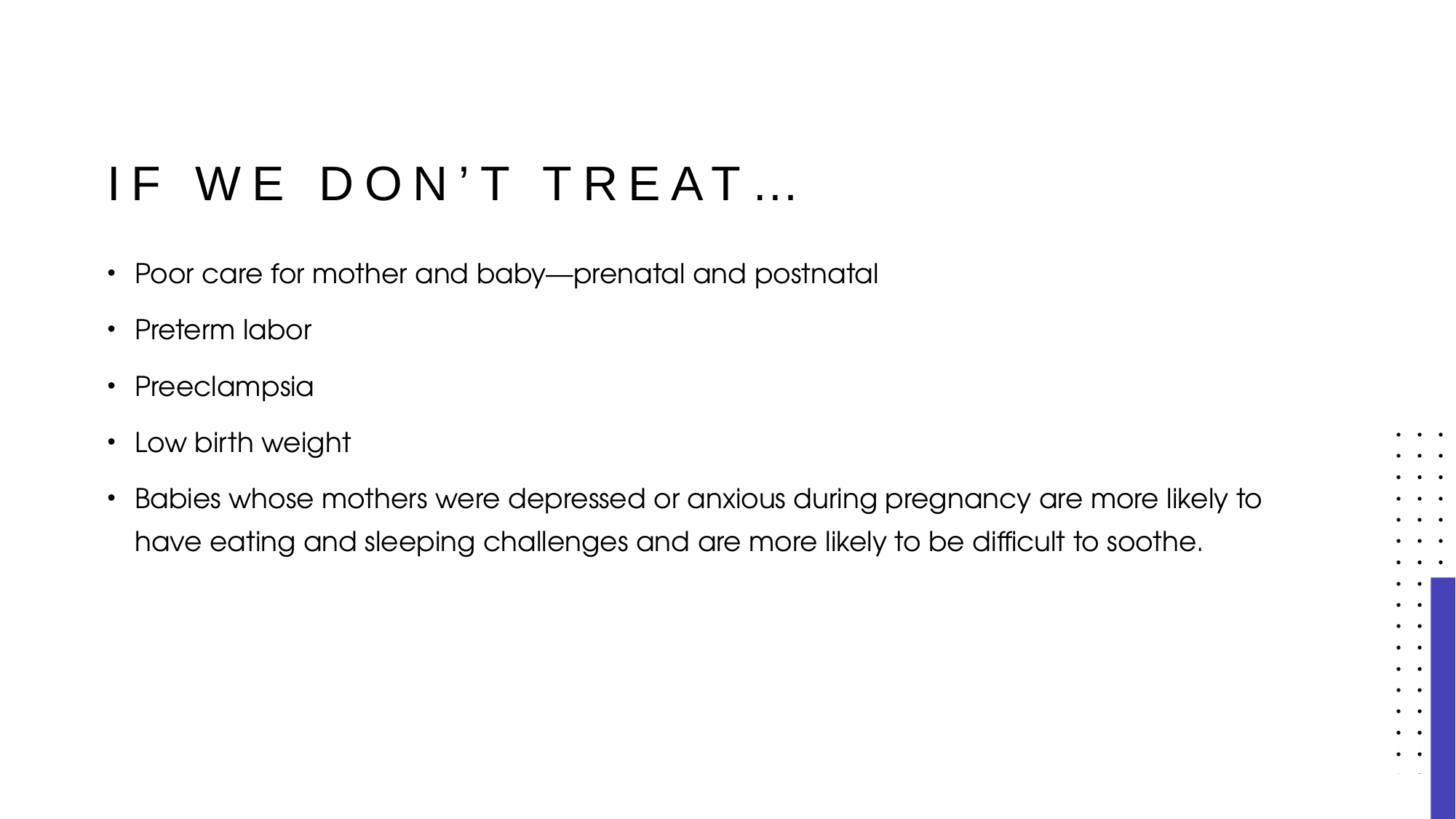

# If we don’t treat…
Poor care for mother and baby—prenatal and postnatal
Preterm labor
Preeclampsia
Low birth weight
Babies whose mothers were depressed or anxious during pregnancy are more likely to have eating and sleeping challenges and are more likely to be difficult to soothe.